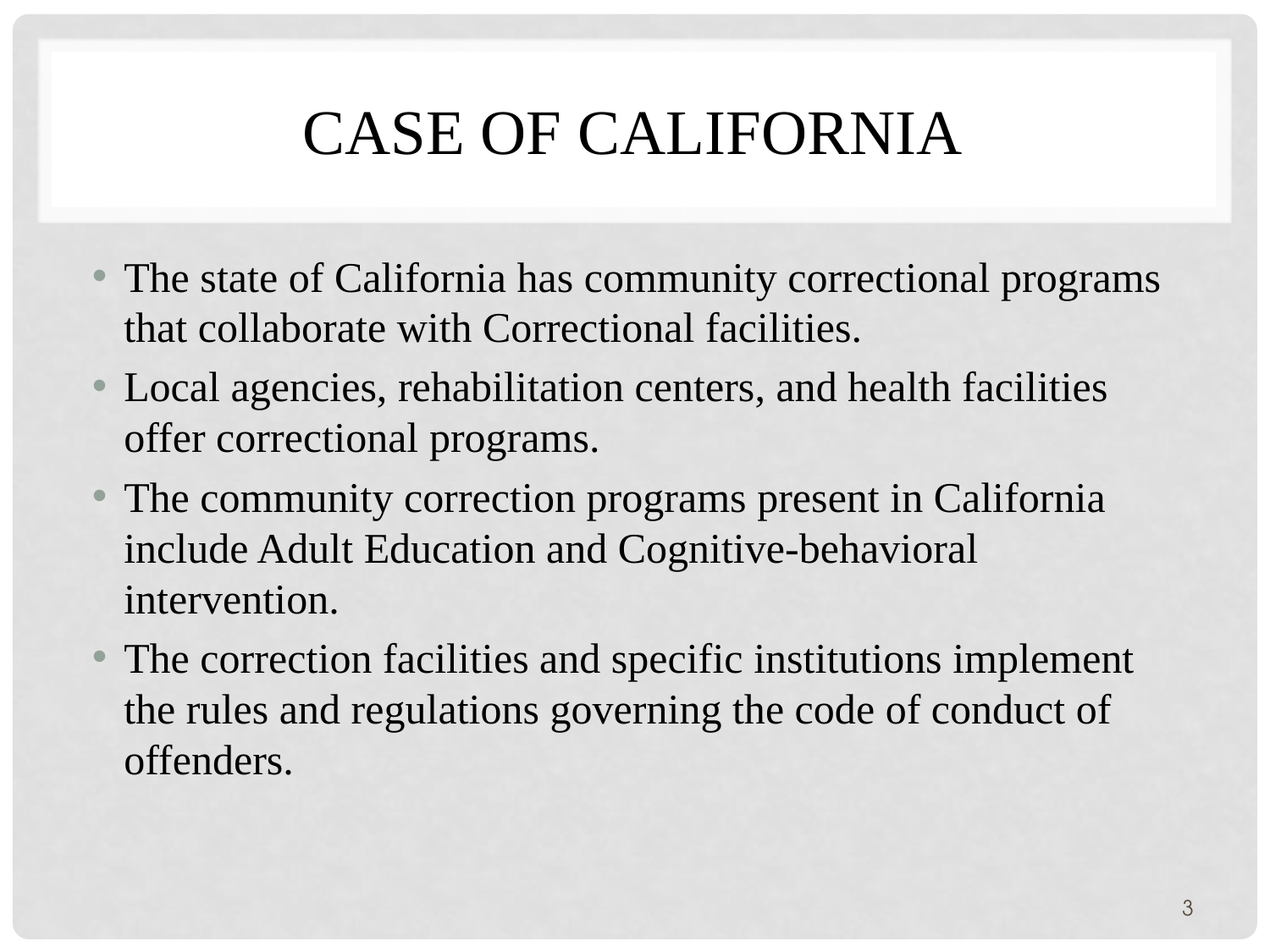

# Case of California
The state of California has community correctional programs that collaborate with Correctional facilities.
Local agencies, rehabilitation centers, and health facilities offer correctional programs.
The community correction programs present in California include Adult Education and Cognitive-behavioral intervention.
The correction facilities and specific institutions implement the rules and regulations governing the code of conduct of offenders.
3